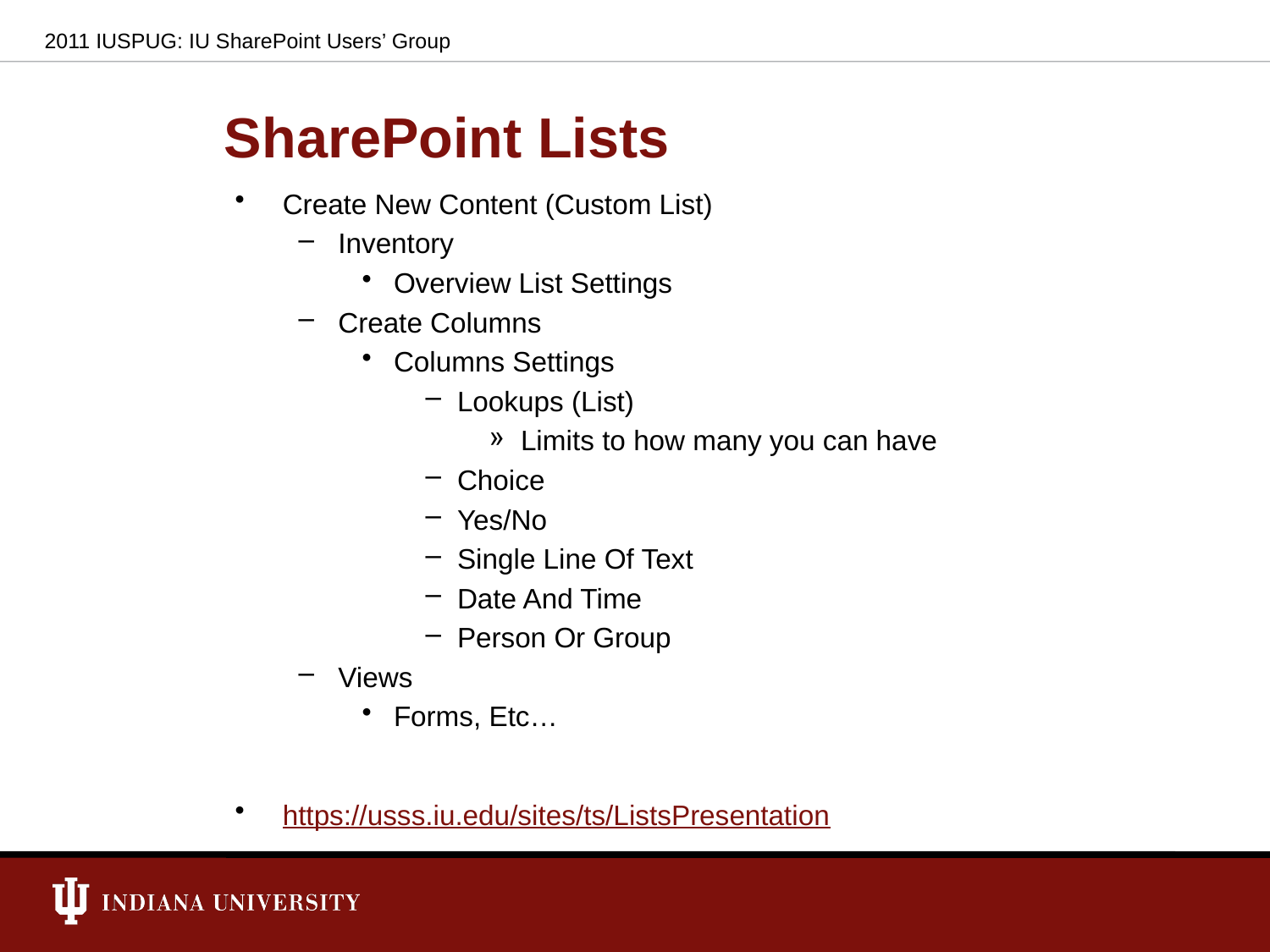

2011 IUSPUG: IU SharePoint Users’ Group
# SharePoint Lists
Create New Content (Custom List)
Inventory
Overview List Settings
Create Columns
Columns Settings
Lookups (List)
Limits to how many you can have
Choice
Yes/No
Single Line Of Text
Date And Time
Person Or Group
Views
Forms, Etc…

https://usss.iu.edu/sites/ts/ListsPresentation